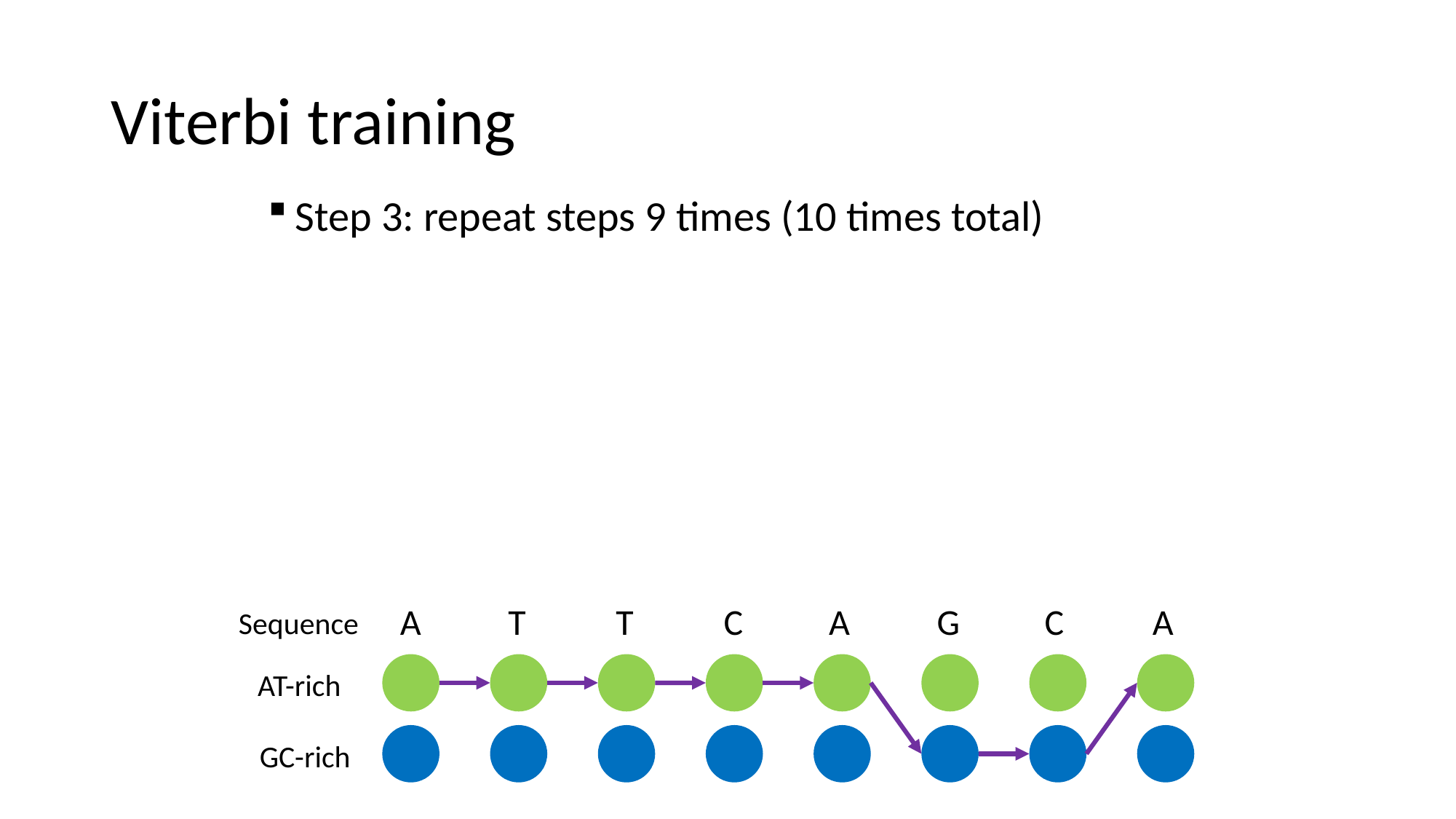

# Viterbi training
Step 3: repeat steps 9 times (10 times total)
A
T
T
C
A
G
C
A
Sequence

AT-rich

GC-rich